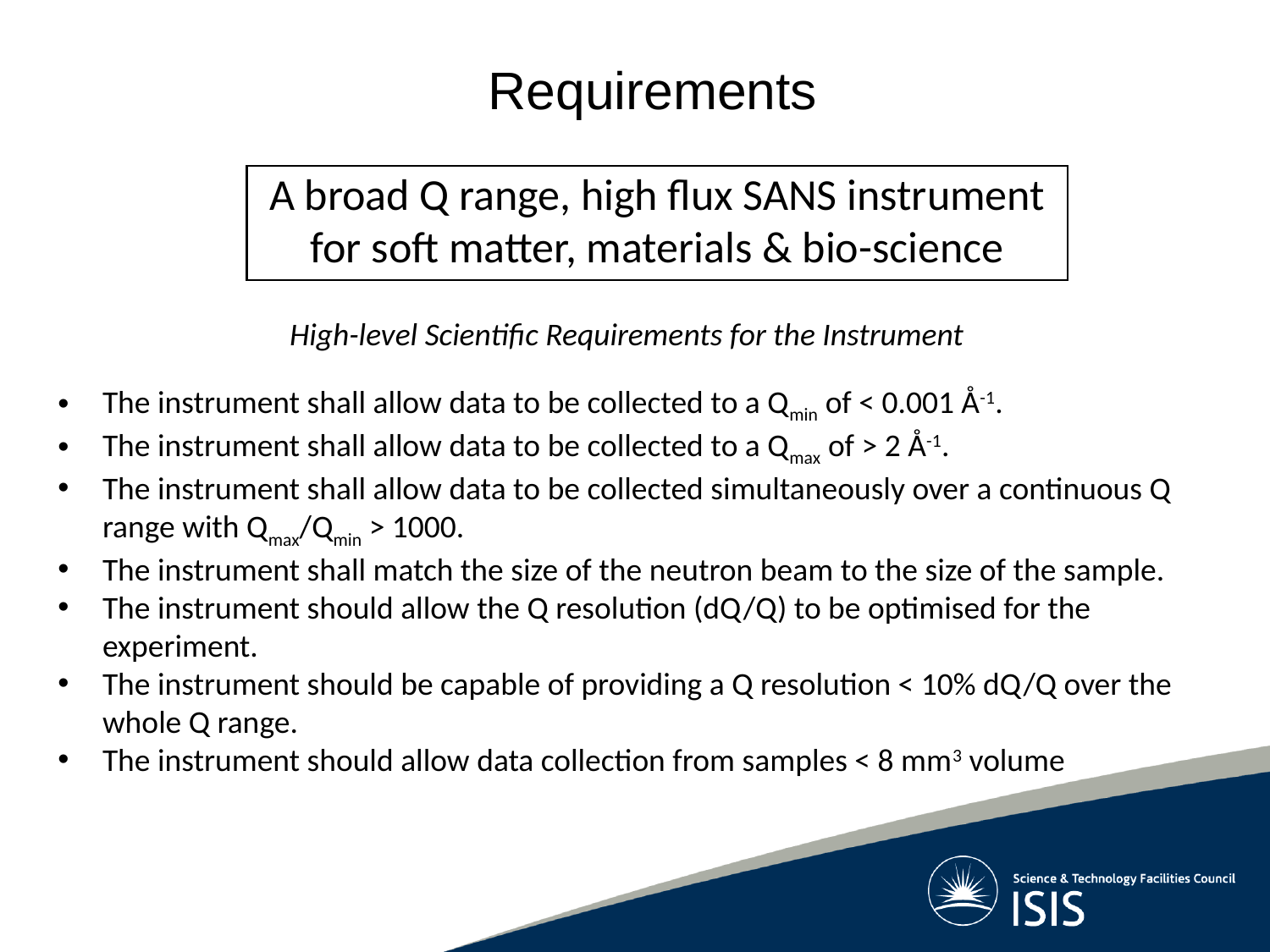

# Requirements
A broad Q range, high flux SANS instrument for soft matter, materials & bio-science
High-level Scientific Requirements for the Instrument

The instrument shall allow data to be collected to a Qmin of < 0.001 Å-1.
The instrument shall allow data to be collected to a Qmax of > 2 Å-1.
The instrument shall allow data to be collected simultaneously over a continuous Q range with Qmax/Qmin > 1000.
The instrument shall match the size of the neutron beam to the size of the sample.
The instrument should allow the Q resolution (dQ/Q) to be optimised for the experiment.
The instrument should be capable of providing a Q resolution < 10% dQ/Q over the whole Q range.
The instrument should allow data collection from samples < 8 mm3 volume